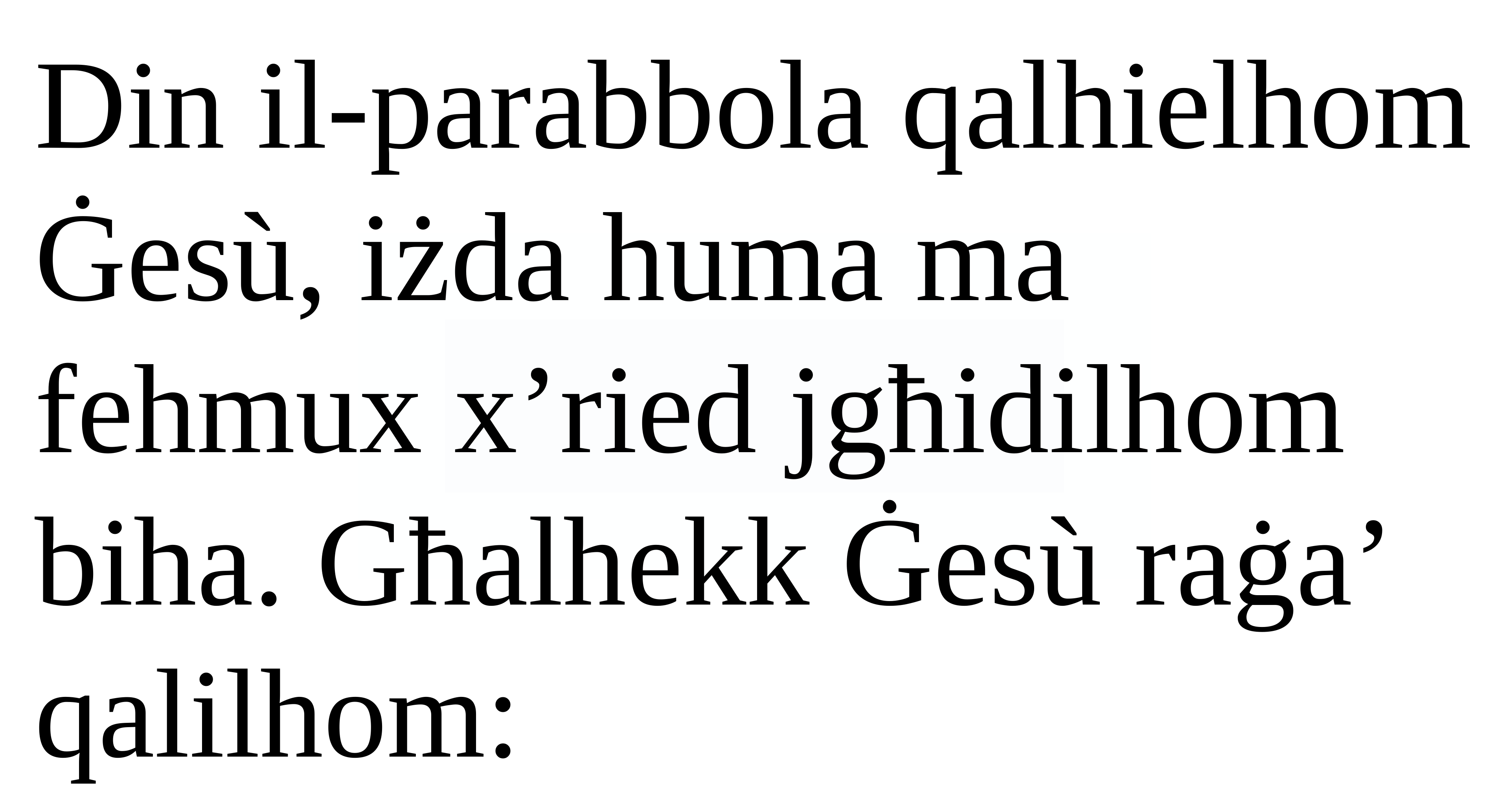

Din il-parabbola qalhielhom Ġesù, iżda huma ma fehmux x’ried jgħidilhom biha. Għalhekk Ġesù raġa’ qalilhom: